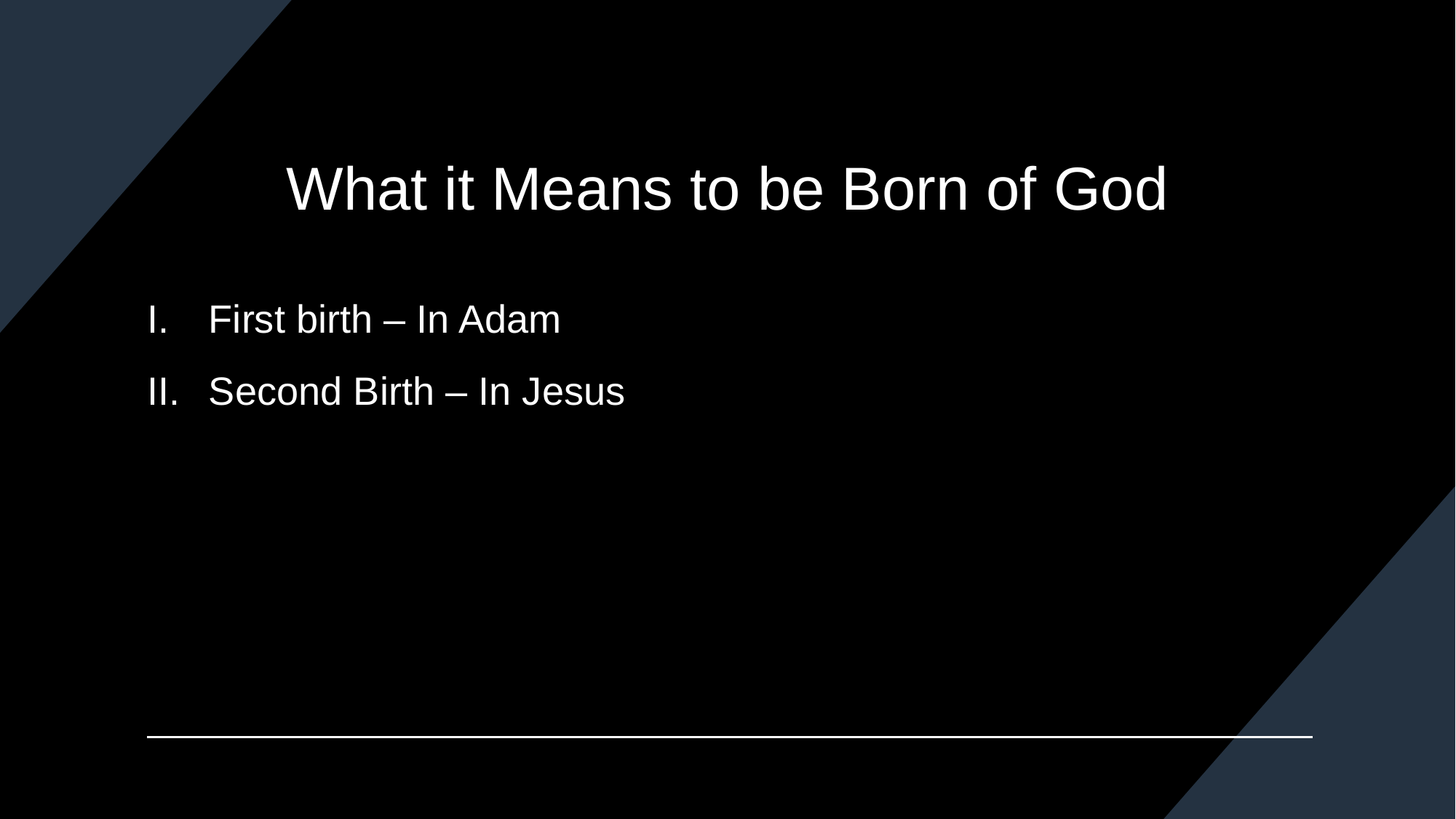

# What it Means to be Born of God
First birth – In Adam
Second Birth – In Jesus